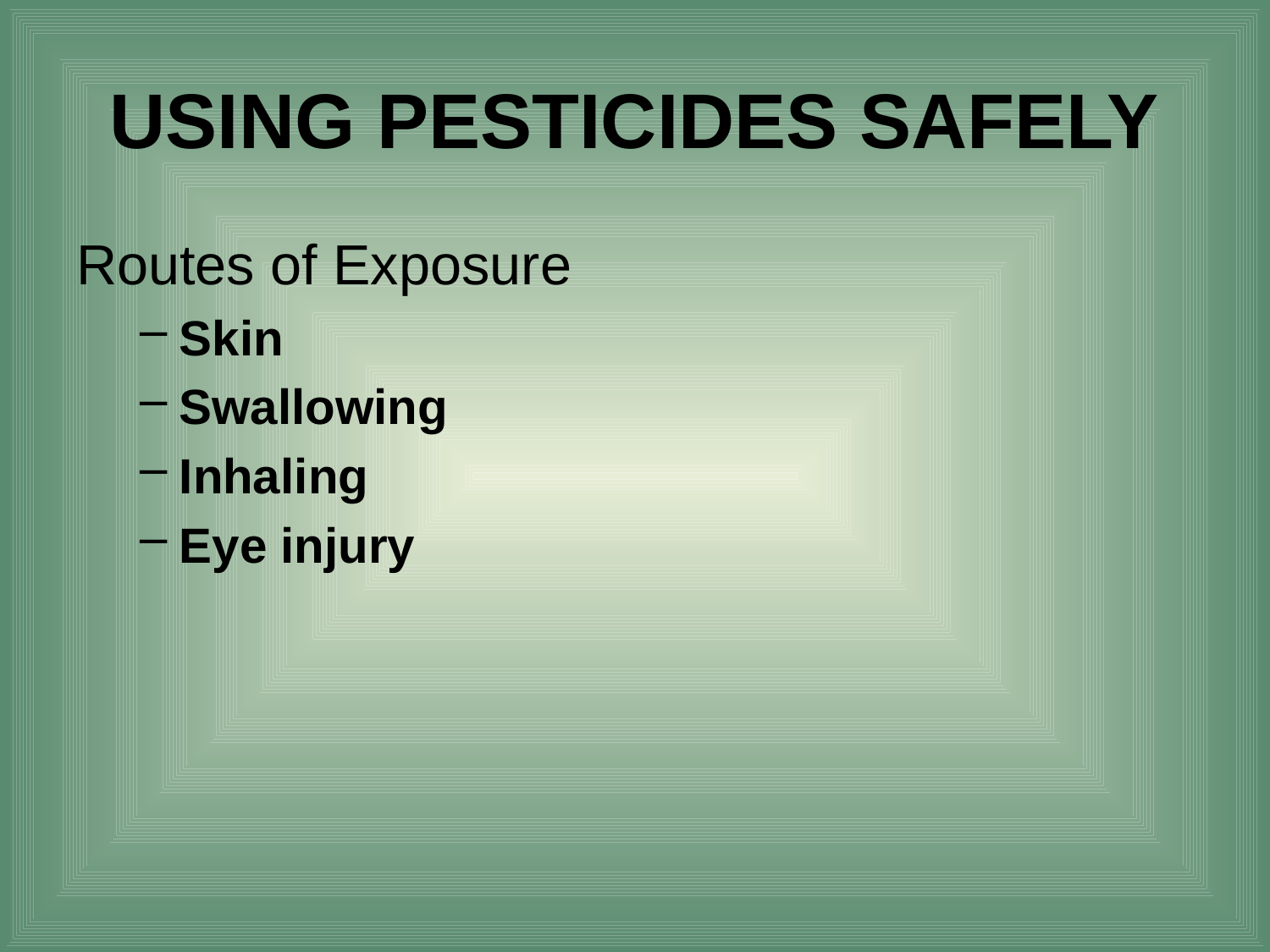

# USING PESTICIDES SAFELY
Routes of Exposure
Skin
Swallowing
Inhaling
Eye injury